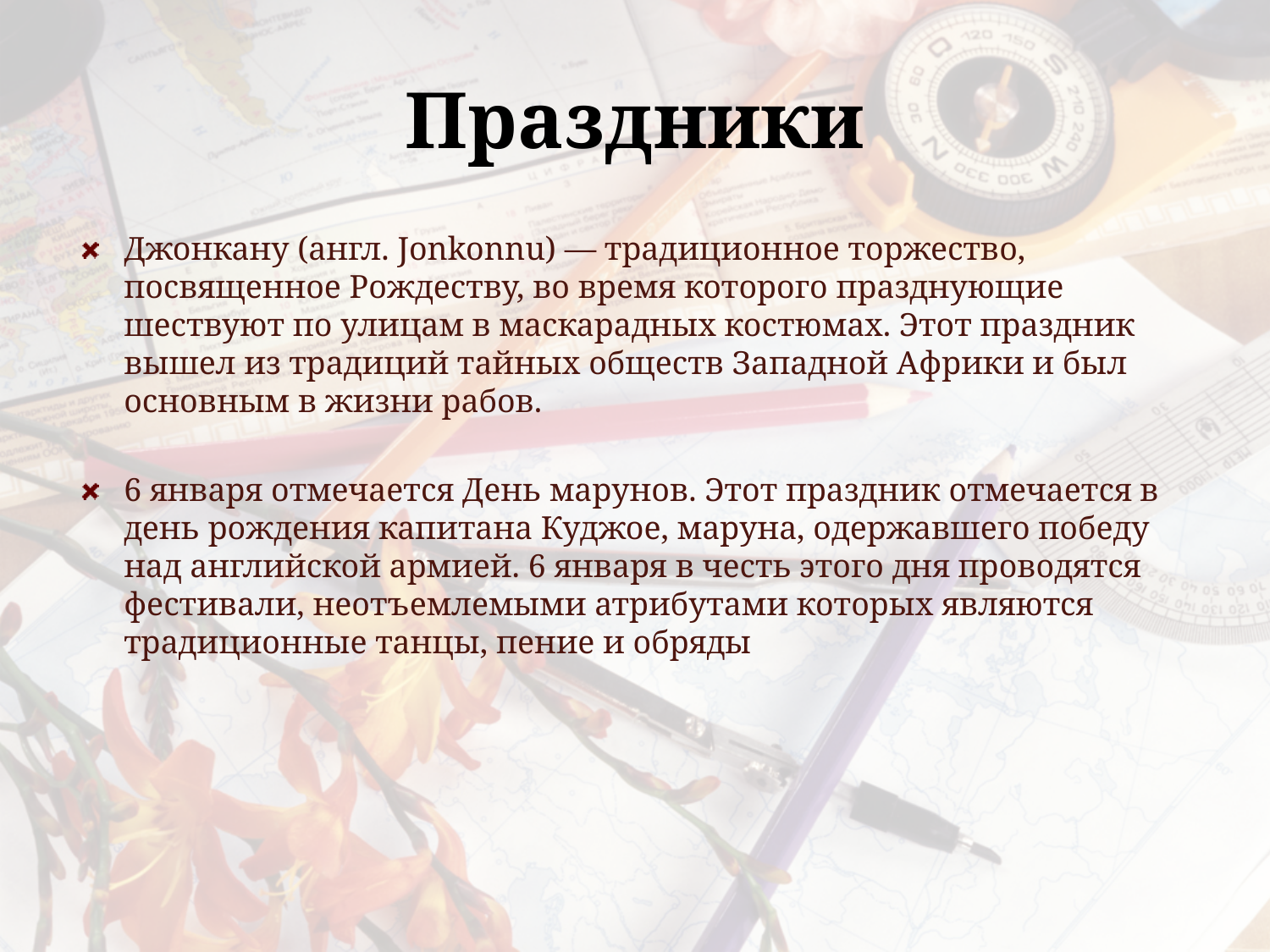

# Праздники
Джонкану (англ. Jonkonnu) — традиционное торжество, посвященное Рождеству, во время которого празднующие шествуют по улицам в маскарадных костюмах. Этот праздник вышел из традиций тайных обществ Западной Африки и был основным в жизни рабов.

6 января отмечается День марунов. Этот праздник отмечается в день рождения капитана Куджое, маруна, одержавшего победу над английской армией. 6 января в честь этого дня проводятся фестивали, неотъемлемыми атрибутами которых являются традиционные танцы, пение и обряды